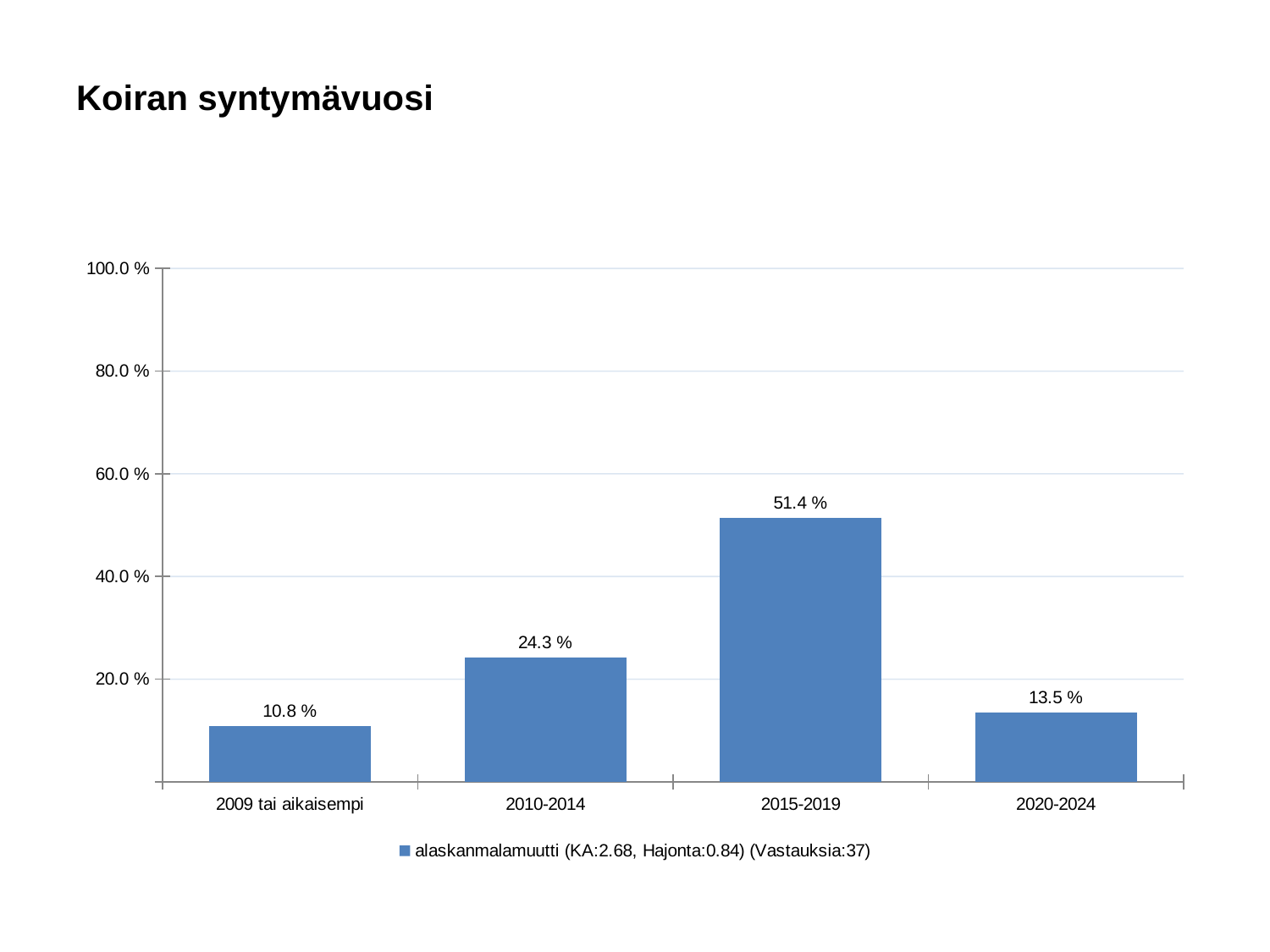

# Koiran syntymävuosi

### Chart

| Category | alaskanmalamuutti (KA:2.68, Hajonta:0.84) (Vastauksia:37) |
|---|---|
| 2009 tai aikaisempi | 0.108 |
| 2010-2014 | 0.243 |
| 2015-2019 | 0.514 |
| 2020-2024 | 0.135 |